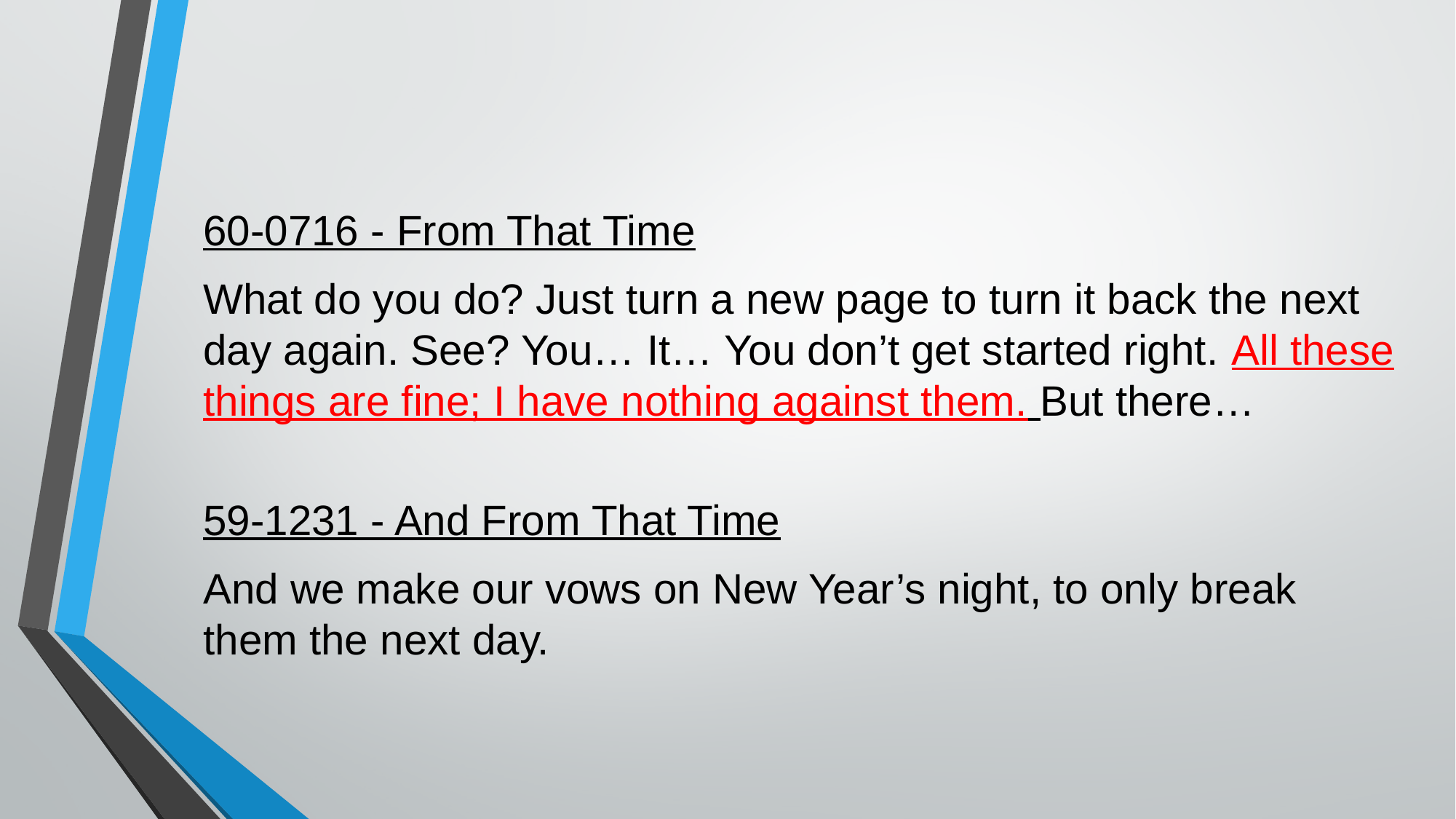

60-0716 - From That Time
What do you do? Just turn a new page to turn it back the next day again. See? You… It… You don’t get started right. All these things are fine; I have nothing against them. But there…
59-1231 - And From That Time
And we make our vows on New Year’s night, to only break them the next day.